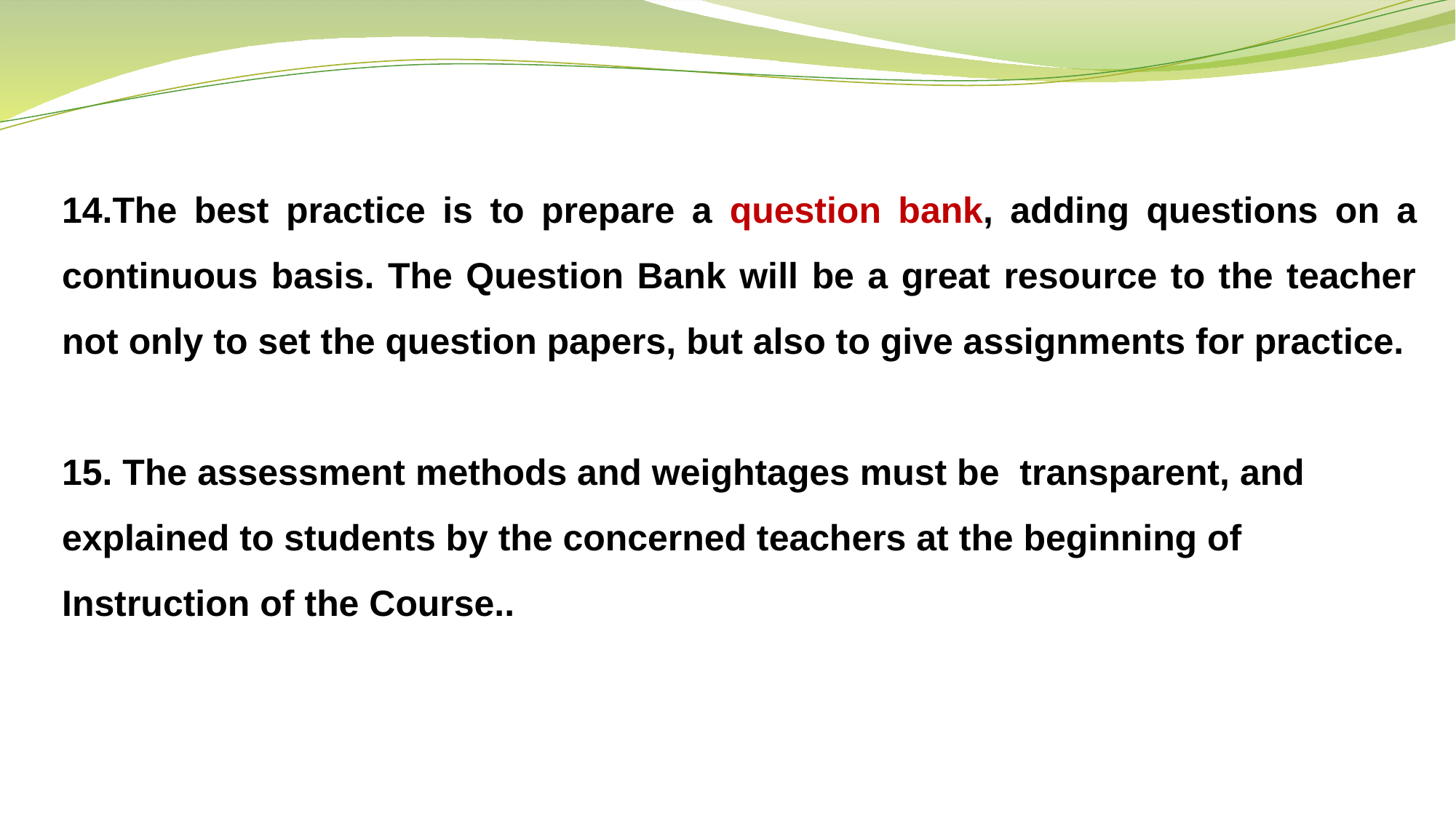

14.The best practice is to prepare a question bank, adding questions on a continuous basis. The Question Bank will be a great resource to the teacher not only to set the question papers, but also to give assignments for practice.

15. The assessment methods and weightages must be  transparent, and explained to students by the concerned teachers at the beginning of Instruction of the Course..